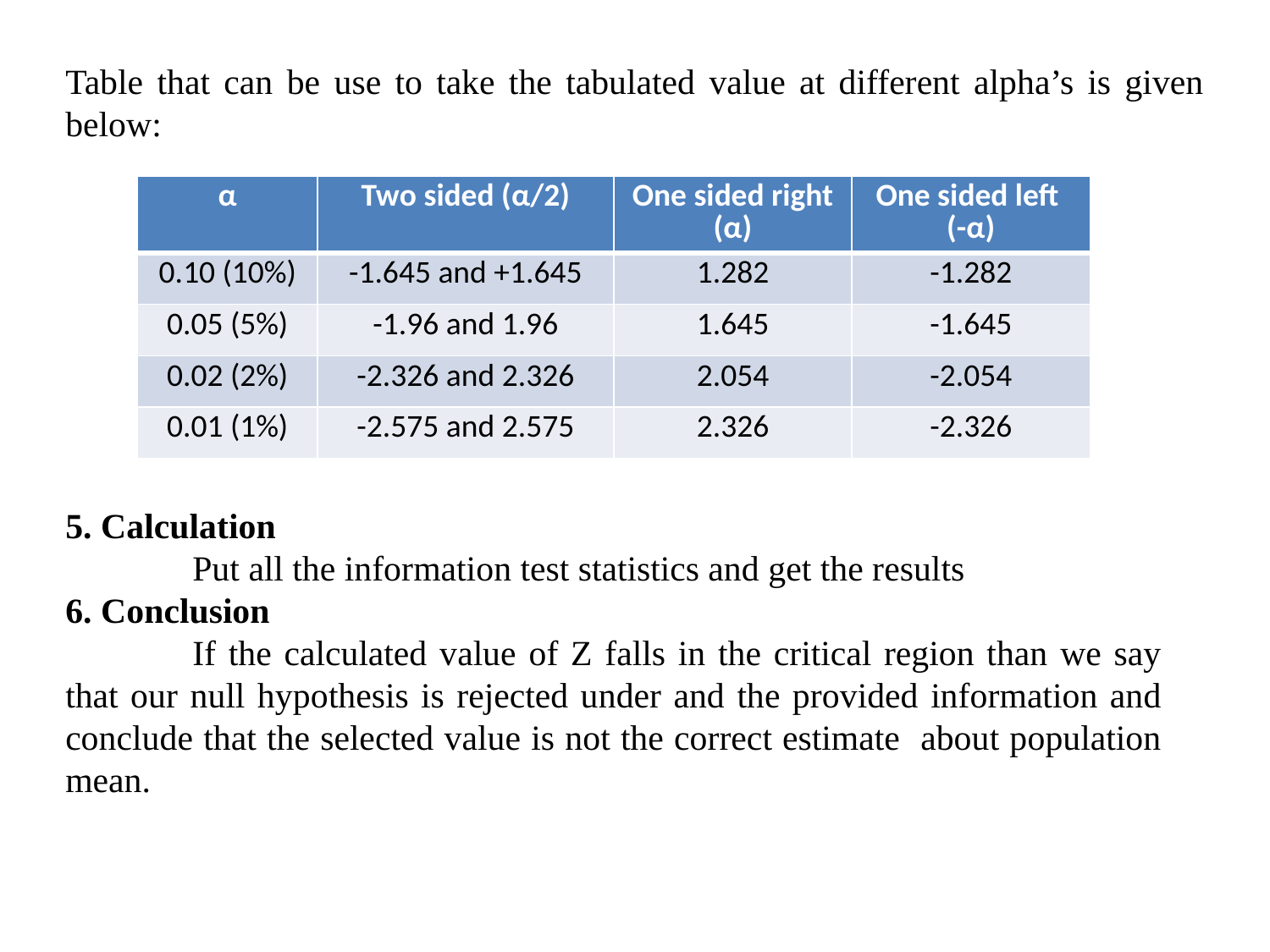

Table that can be use to take the tabulated value at different alpha’s is given below:

| α | Two sided (α/2) | One sided right (α) | One sided left (-α) |
| --- | --- | --- | --- |
| 0.10 (10%) | -1.645 and +1.645 | 1.282 | -1.282 |
| 0.05 (5%) | -1.96 and 1.96 | 1.645 | -1.645 |
| 0.02 (2%) | -2.326 and 2.326 | 2.054 | -2.054 |
| 0.01 (1%) | -2.575 and 2.575 | 2.326 | -2.326 |
5. Calculation
	Put all the information test statistics and get the results
6. Conclusion
	If the calculated value of Z falls in the critical region than we say that our null hypothesis is rejected under and the provided information and conclude that the selected value is not the correct estimate  about population mean.